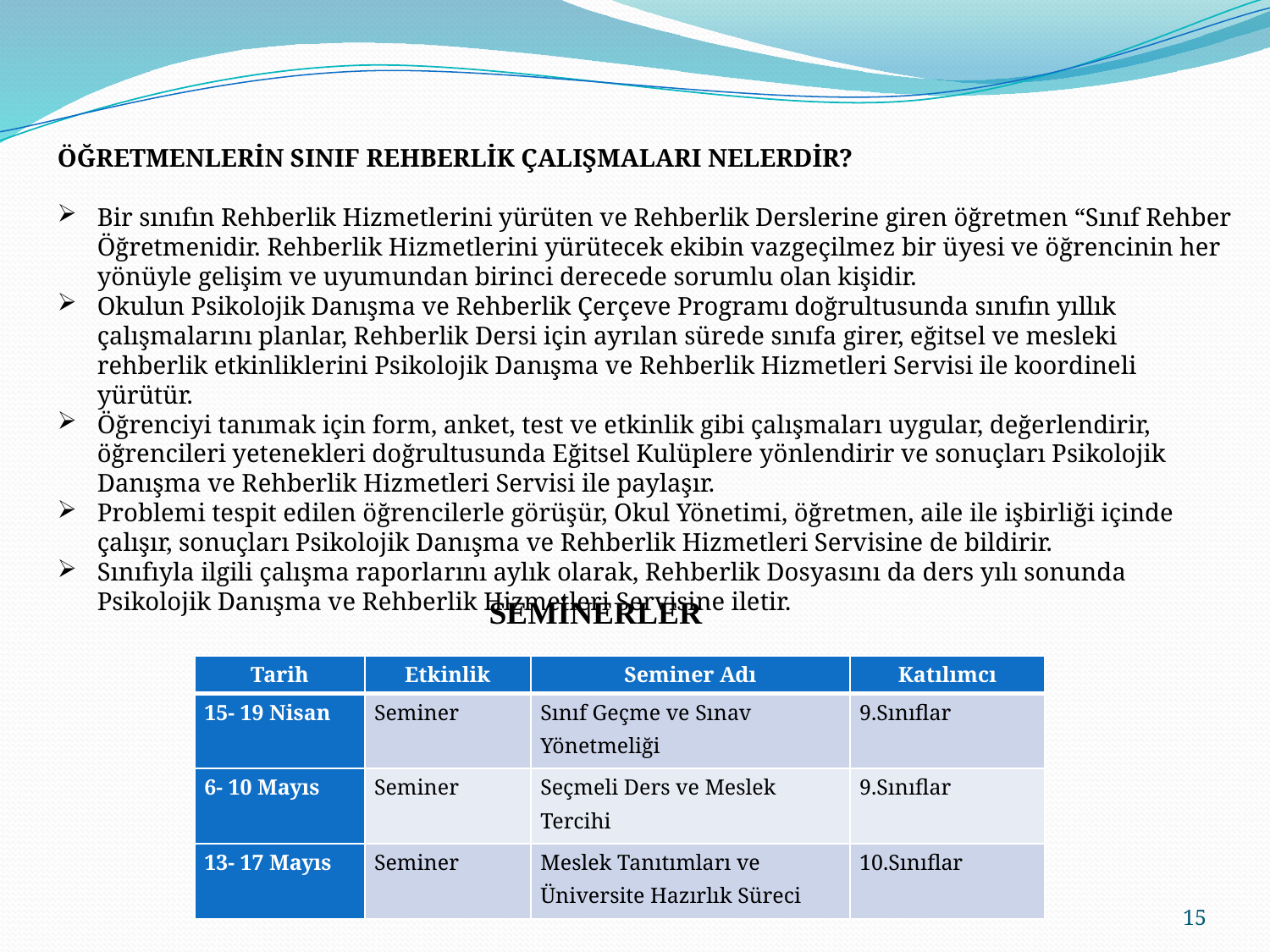

ÖĞRETMENLERİN SINIF REHBERLİK ÇALIŞMALARI NELERDİR?

Bir sınıfın Rehberlik Hizmetlerini yürüten ve Rehberlik Derslerine giren öğretmen “Sınıf Rehber Öğretmenidir. Rehberlik Hizmetlerini yürütecek ekibin vazgeçilmez bir üyesi ve öğrencinin her yönüyle gelişim ve uyumundan birinci derecede sorumlu olan kişidir.
Okulun Psikolojik Danışma ve Rehberlik Çerçeve Programı doğrultusunda sınıfın yıllık çalışmalarını planlar, Rehberlik Dersi için ayrılan sürede sınıfa girer, eğitsel ve mesleki rehberlik etkinliklerini Psikolojik Danışma ve Rehberlik Hizmetleri Servisi ile koordineli yürütür.
Öğrenciyi tanımak için form, anket, test ve etkinlik gibi çalışmaları uygular, değerlendirir, öğrencileri yetenekleri doğrultusunda Eğitsel Kulüplere yönlendirir ve sonuçları Psikolojik Danışma ve Rehberlik Hizmetleri Servisi ile paylaşır.
Problemi tespit edilen öğrencilerle görüşür, Okul Yönetimi, öğretmen, aile ile işbirliği içinde çalışır, sonuçları Psikolojik Danışma ve Rehberlik Hizmetleri Servisine de bildirir.
Sınıfıyla ilgili çalışma raporlarını aylık olarak, Rehberlik Dosyasını da ders yılı sonunda Psikolojik Danışma ve Rehberlik Hizmetleri Servisine iletir.
SEMİNERLER
| Tarih | Etkinlik | Seminer Adı | Katılımcı |
| --- | --- | --- | --- |
| 15- 19 Nisan | Seminer | Sınıf Geçme ve Sınav Yönetmeliği | 9.Sınıflar |
| 6- 10 Mayıs | Seminer | Seçmeli Ders ve Meslek Tercihi | 9.Sınıflar |
| 13- 17 Mayıs | Seminer | Meslek Tanıtımları ve Üniversite Hazırlık Süreci | 10.Sınıflar |
15